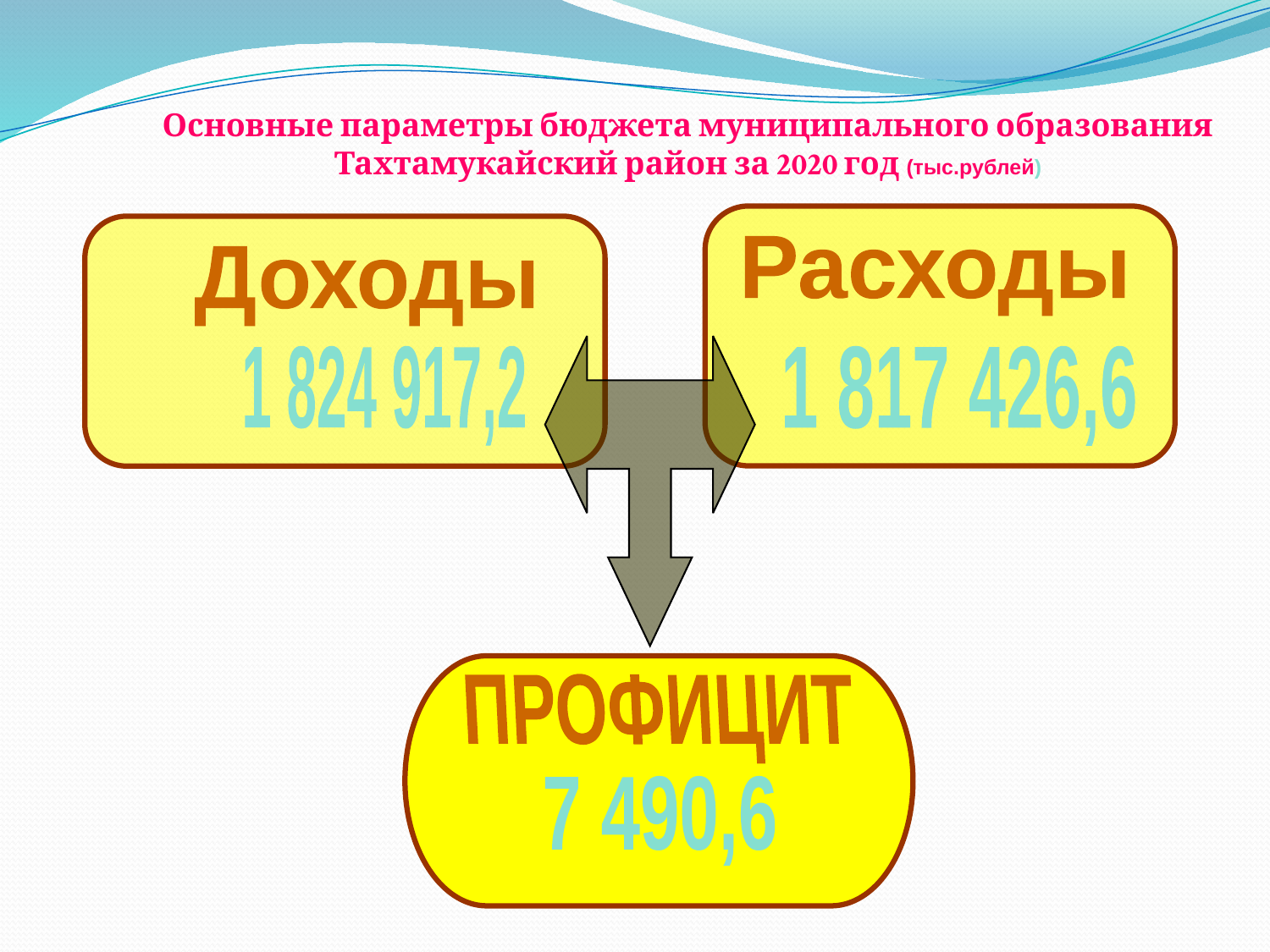

# Основные параметры бюджета муниципального образования Тахтамукайский район за 2020 год (тыс.рублей)

Расходы
Доходы

1 824 917,2
1 817 426,6

ПРОФИЦИТ
7 490,6